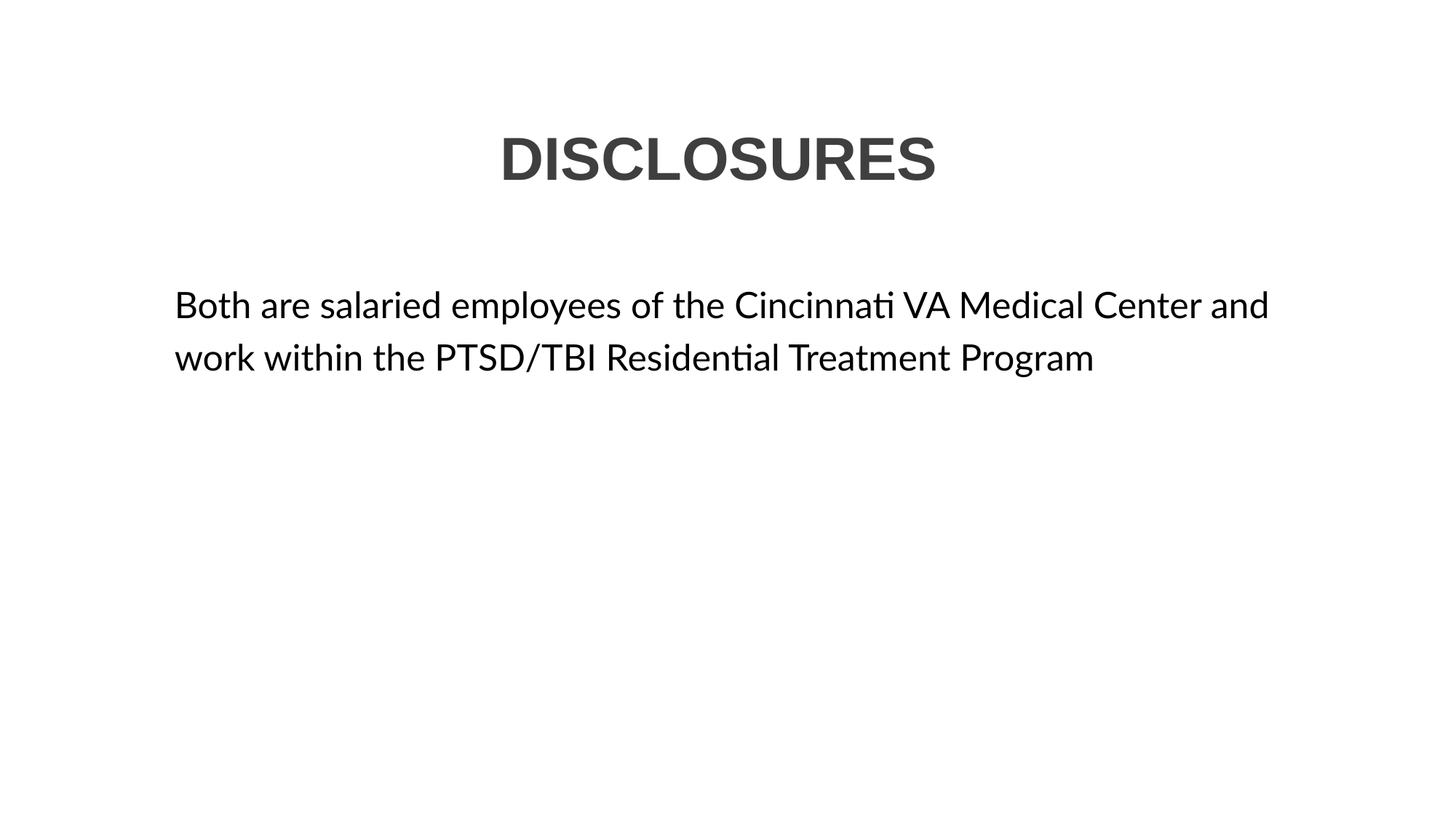

# DISCLOSURES
Both are salaried employees of the Cincinnati VA Medical Center and work within the PTSD/TBI Residential Treatment Program